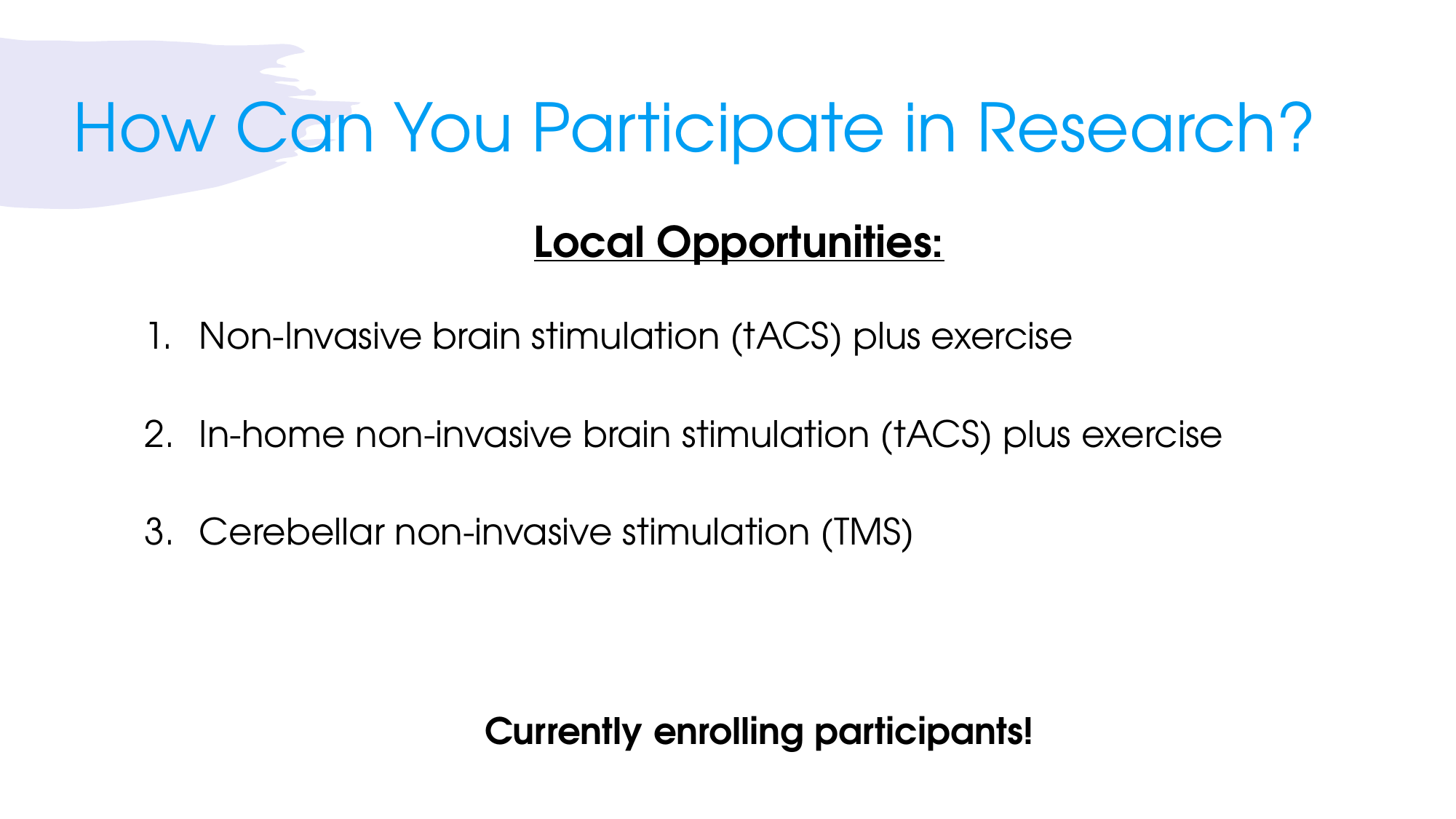

# How Can You Participate in Research?
Local Opportunities:

Non-Invasive brain stimulation (tACS) plus exercise

In-home non-invasive brain stimulation (tACS) plus exercise

Cerebellar non-invasive stimulation (TMS)
Currently enrolling participants!